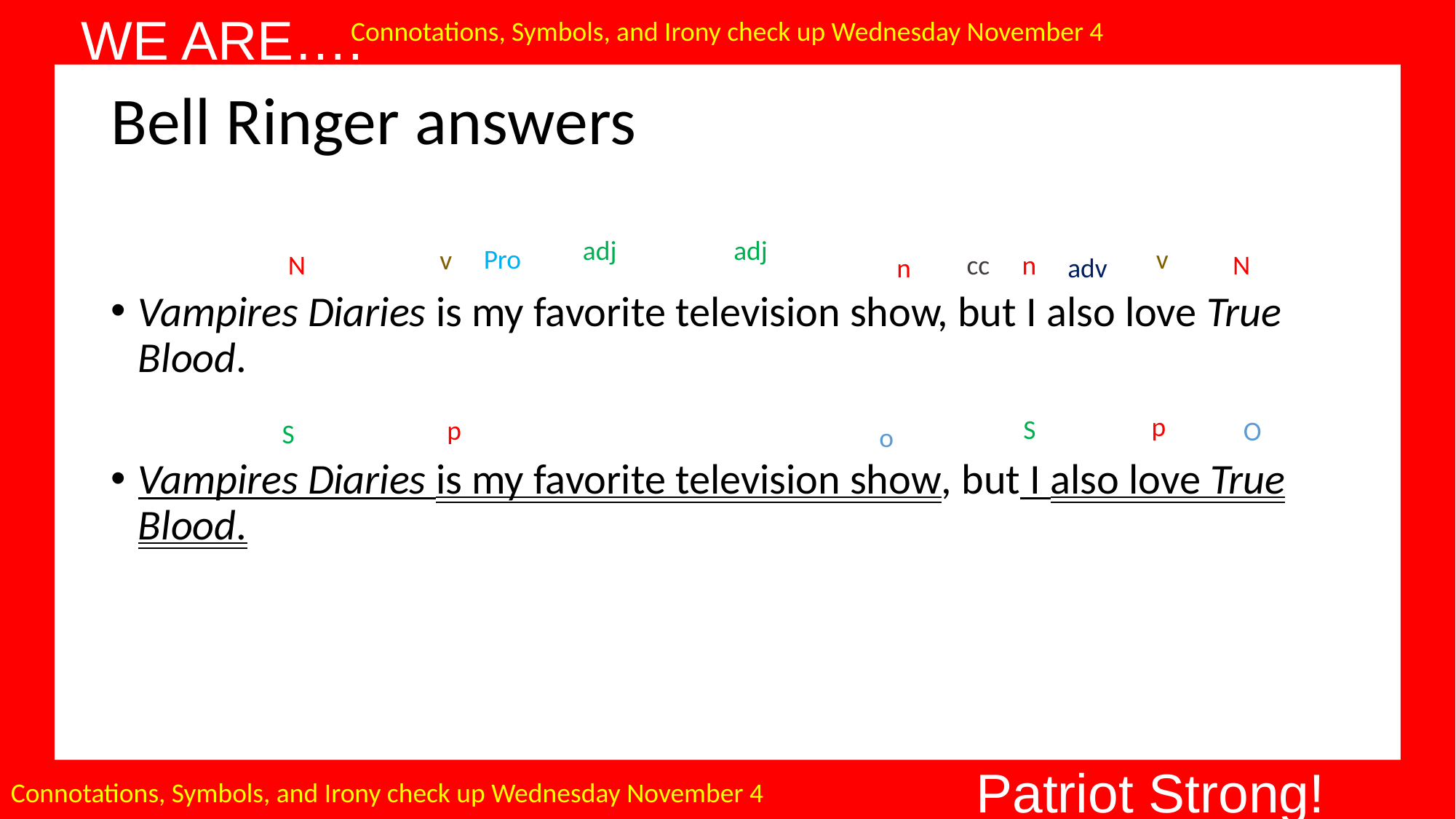

WE ARE….

Connotations, Symbols, and Irony check up Wednesday November 4
# Bell Ringer answers

Vampires Diaries is my favorite television show, but I also love True Blood.

Vampires Diaries is my favorite television show, but I also love True Blood.

adj
adj
Pro
v
v
N
cc
n
N
adv
n
p
S
p
O
S
o
Patriot Strong!
Connotations, Symbols, and Irony check up Wednesday November 4